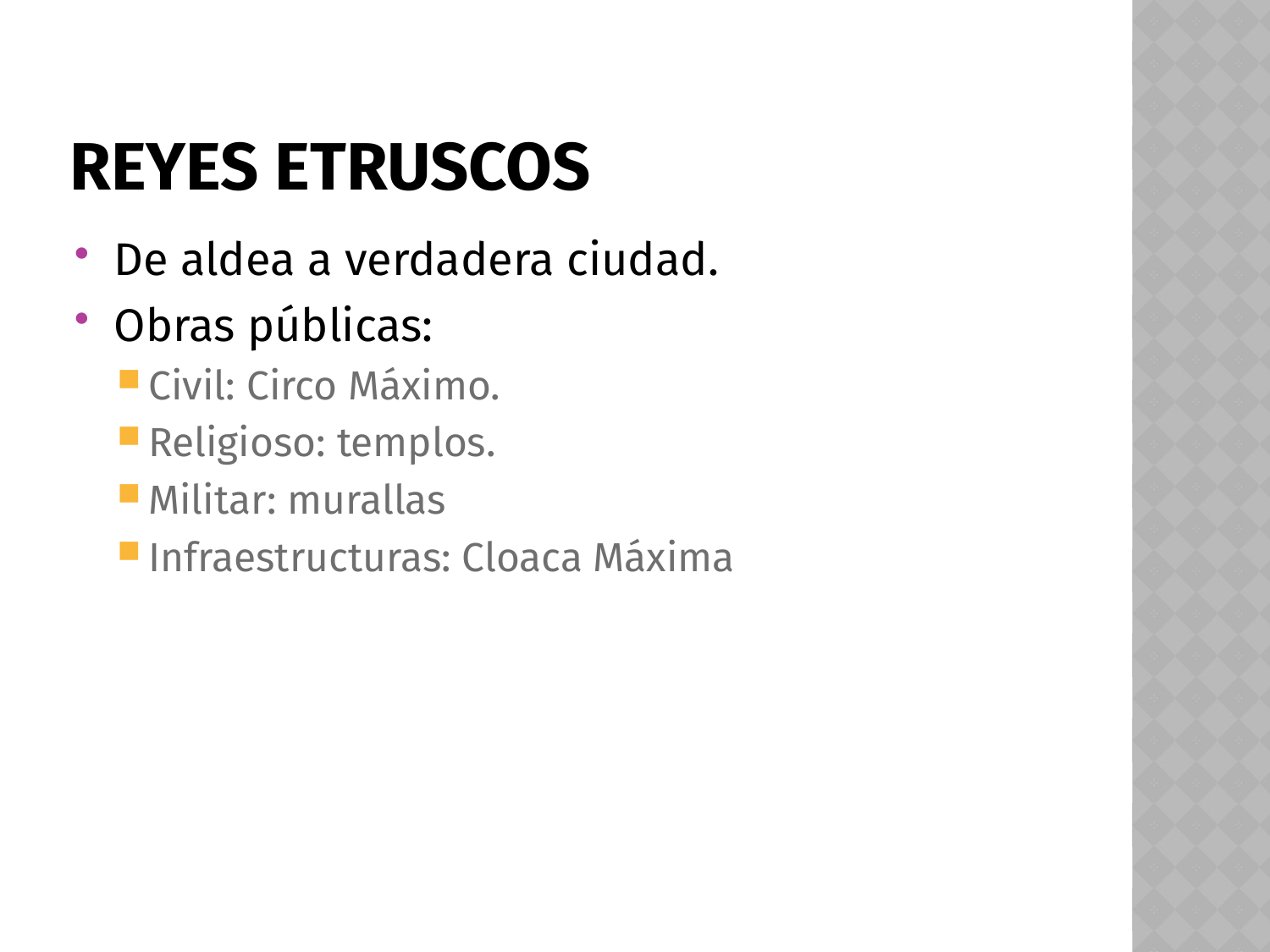

# Reyes etruscos
De aldea a verdadera ciudad.
Obras públicas:
Civil: Circo Máximo.
Religioso: templos.
Militar: murallas
Infraestructuras: Cloaca Máxima